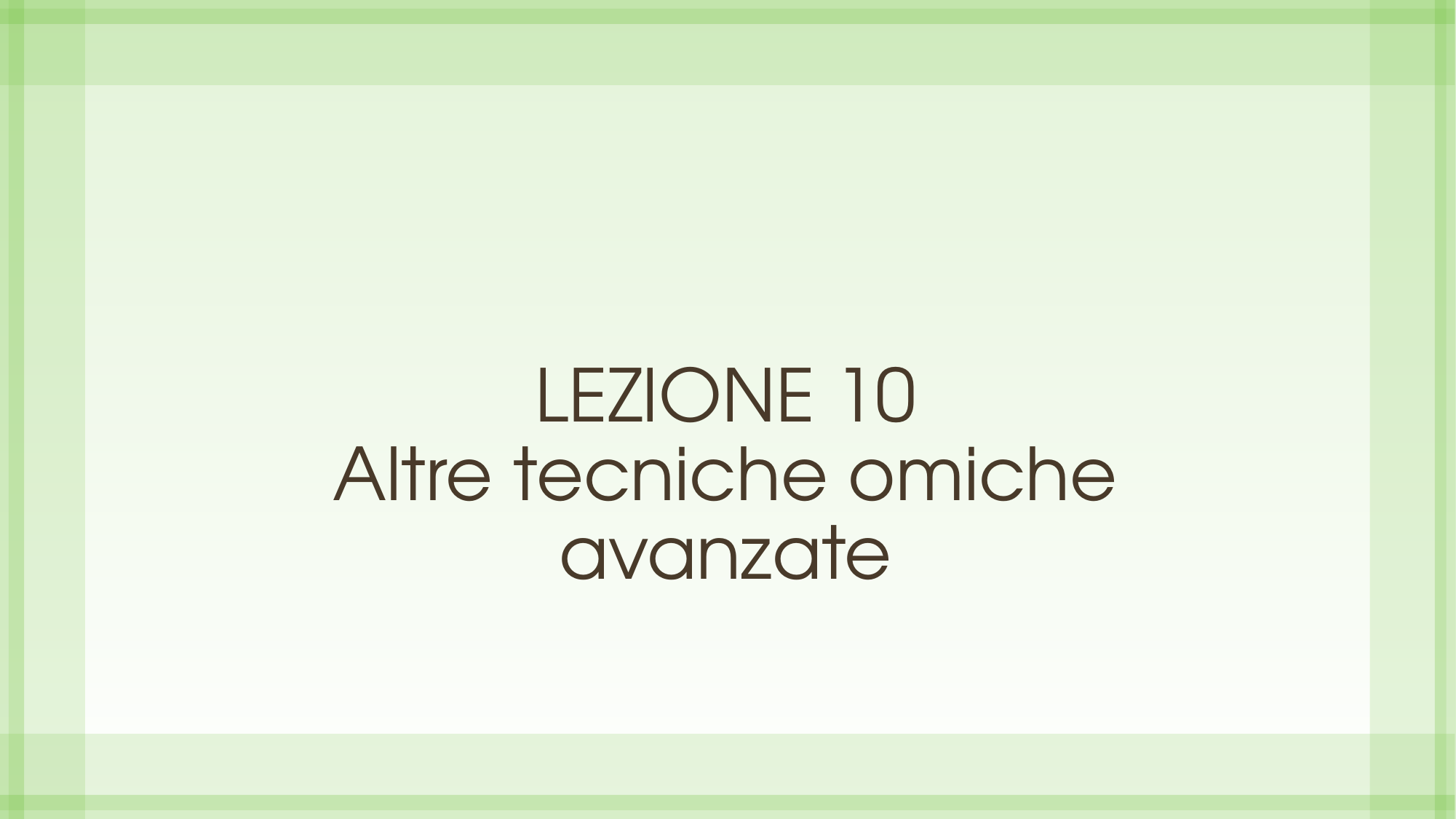

# LEZIONE 10 Altre tecniche omiche avanzate